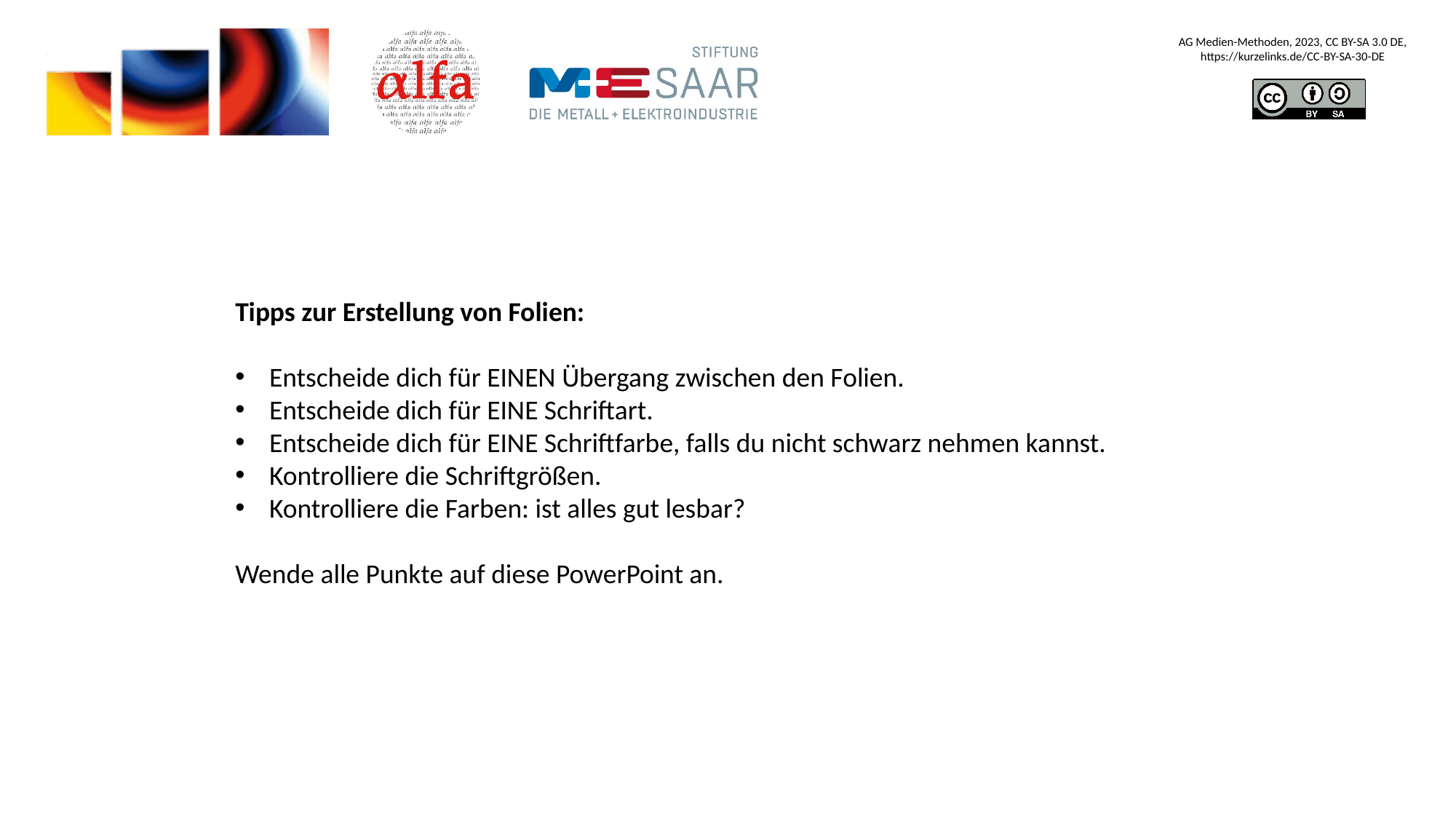

Tipps zur Erstellung von Folien:

Entscheide dich für EINEN Übergang zwischen den Folien.
Entscheide dich für EINE Schriftart.
Entscheide dich für EINE Schriftfarbe, falls du nicht schwarz nehmen kannst.
Kontrolliere die Schriftgrößen.
Kontrolliere die Farben: ist alles gut lesbar?

Wende alle Punkte auf diese PowerPoint an.